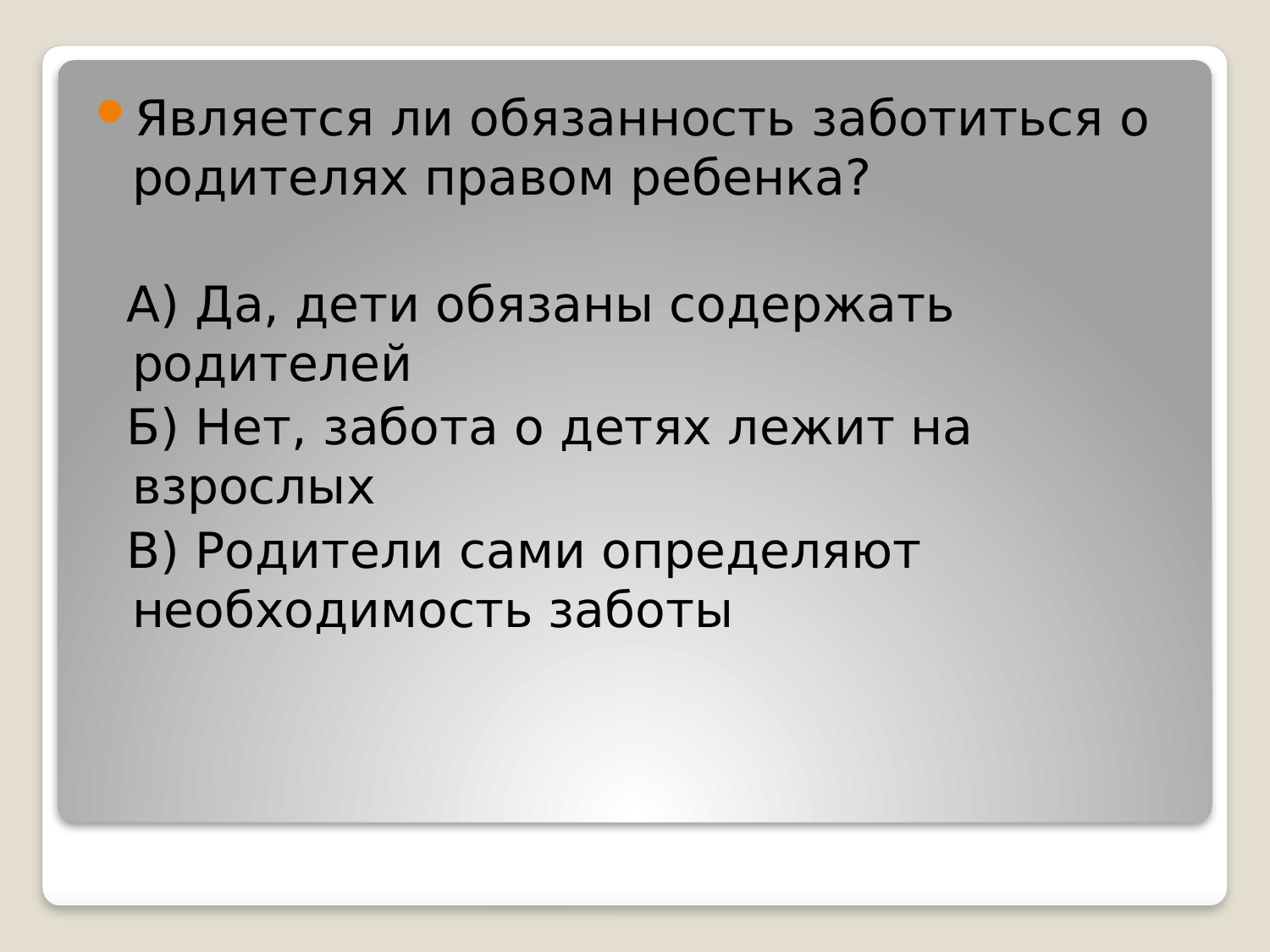

Является ли обязанность заботиться о родителях правом ребенка?

  А) Да, дети обязаны содержать родителей
  Б) Нет, забота о детях лежит на взрослых
  В) Родители сами определяют необходимость заботы